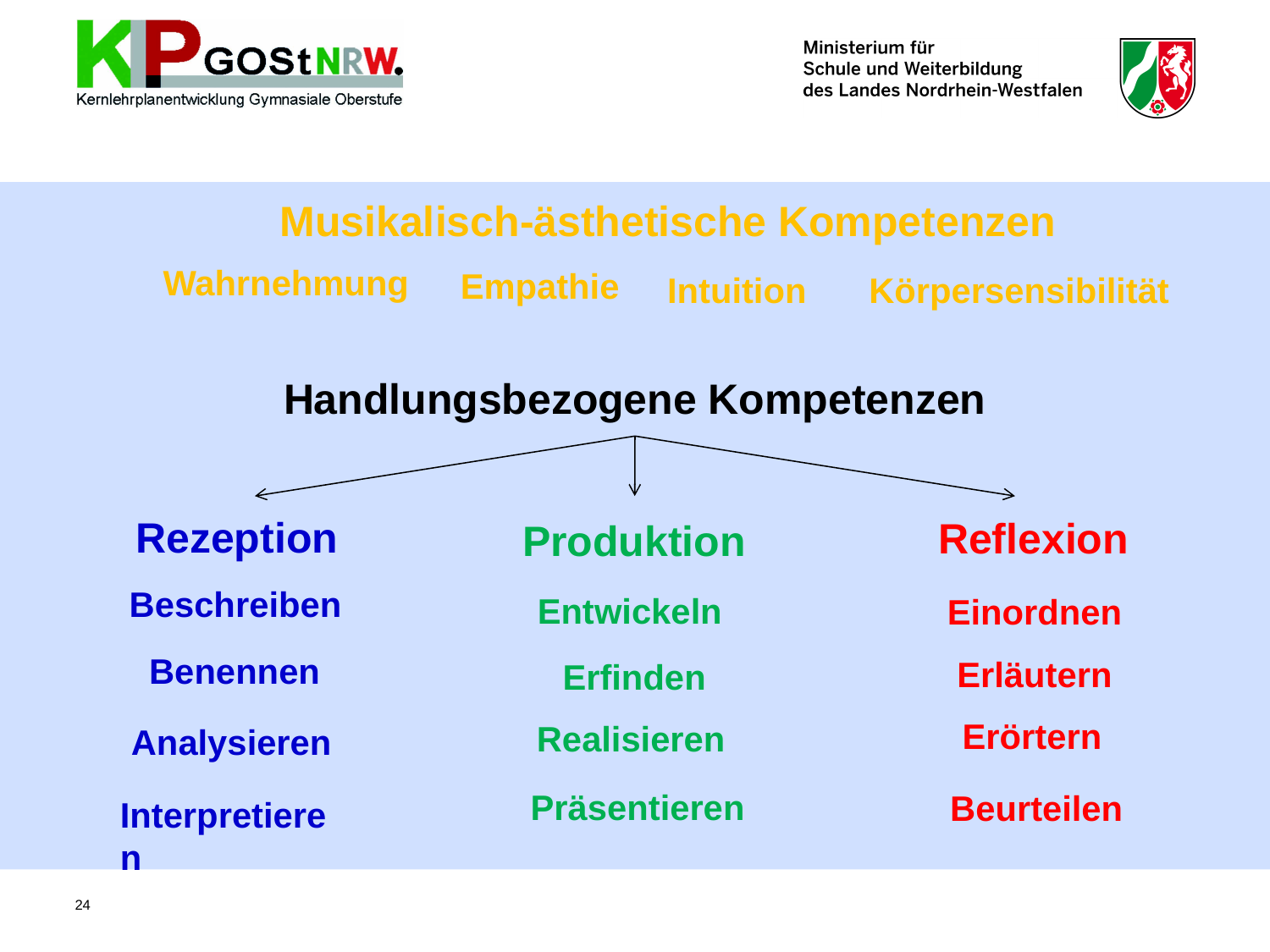

Musikalisch-ästhetische Kompetenzen
Wahrnehmung
Empathie
Intuition
Körpersensibilität
Handlungsbezogene Kompetenzen
Rezeption
Reflexion
Produktion
Beschreiben
Entwickeln
Einordnen
Benennen
Erläutern
Erfinden
Erörtern
Realisieren
Analysieren
Präsentieren
Beurteilen
Interpretieren
24